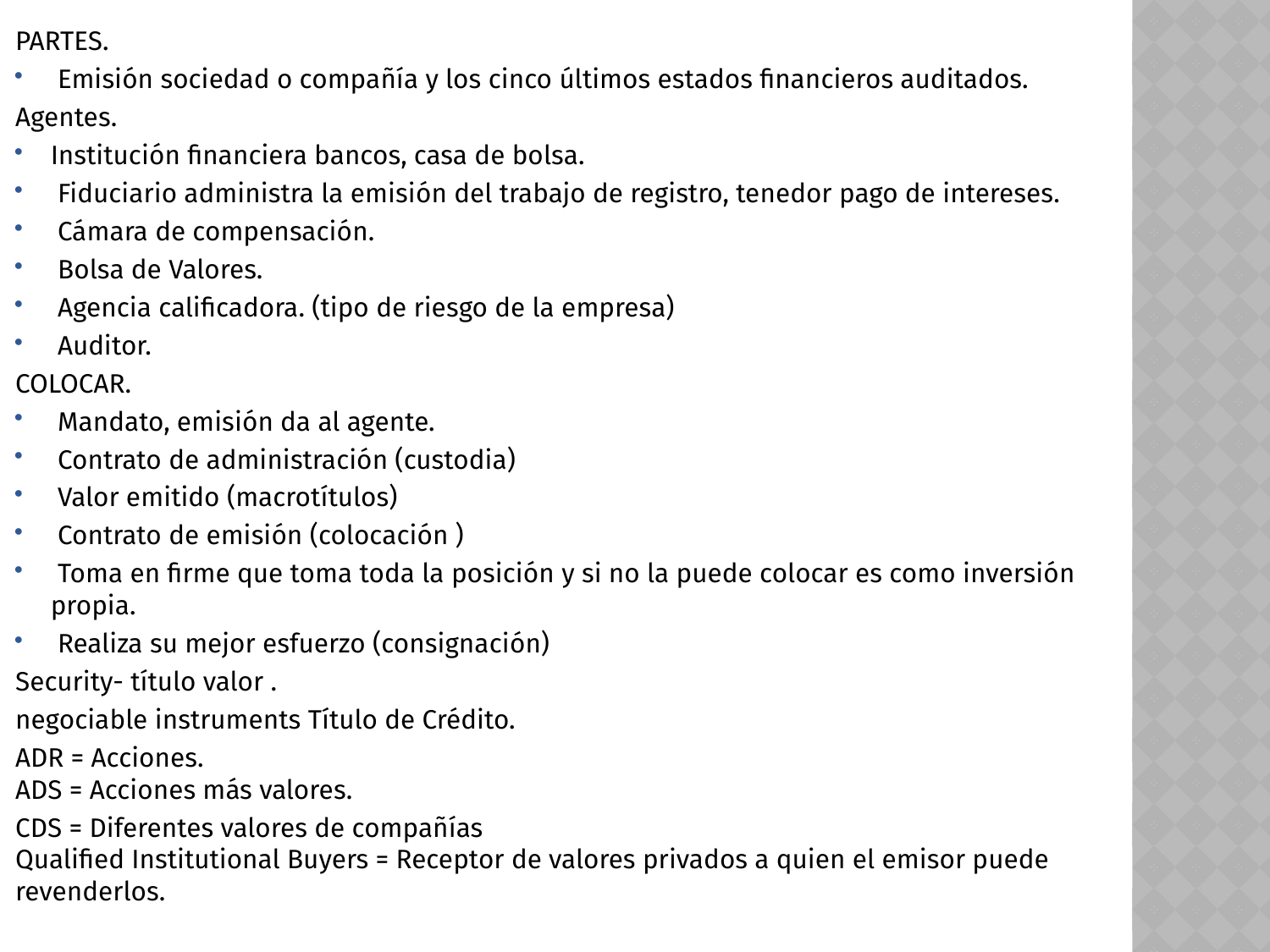

PARTES.
 Emisión sociedad o compañía y los cinco últimos estados financieros auditados.
Agentes.
Institución financiera bancos, casa de bolsa.
 Fiduciario administra la emisión del trabajo de registro, tenedor pago de intereses.
 Cámara de compensación.
 Bolsa de Valores.
 Agencia calificadora. (tipo de riesgo de la empresa)
 Auditor.
COLOCAR.
 Mandato, emisión da al agente.
 Contrato de administración (custodia)
 Valor emitido (macrotítulos)
 Contrato de emisión (colocación )
 Toma en firme que toma toda la posición y si no la puede colocar es como inversión propia.
 Realiza su mejor esfuerzo (consignación)
Security- título valor .
negociable instruments Título de Crédito.
ADR = Acciones.
ADS = Acciones más valores.
CDS = Diferentes valores de compañías
Qualified Institutional Buyers = Receptor de valores privados a quien el emisor puede revenderlos.